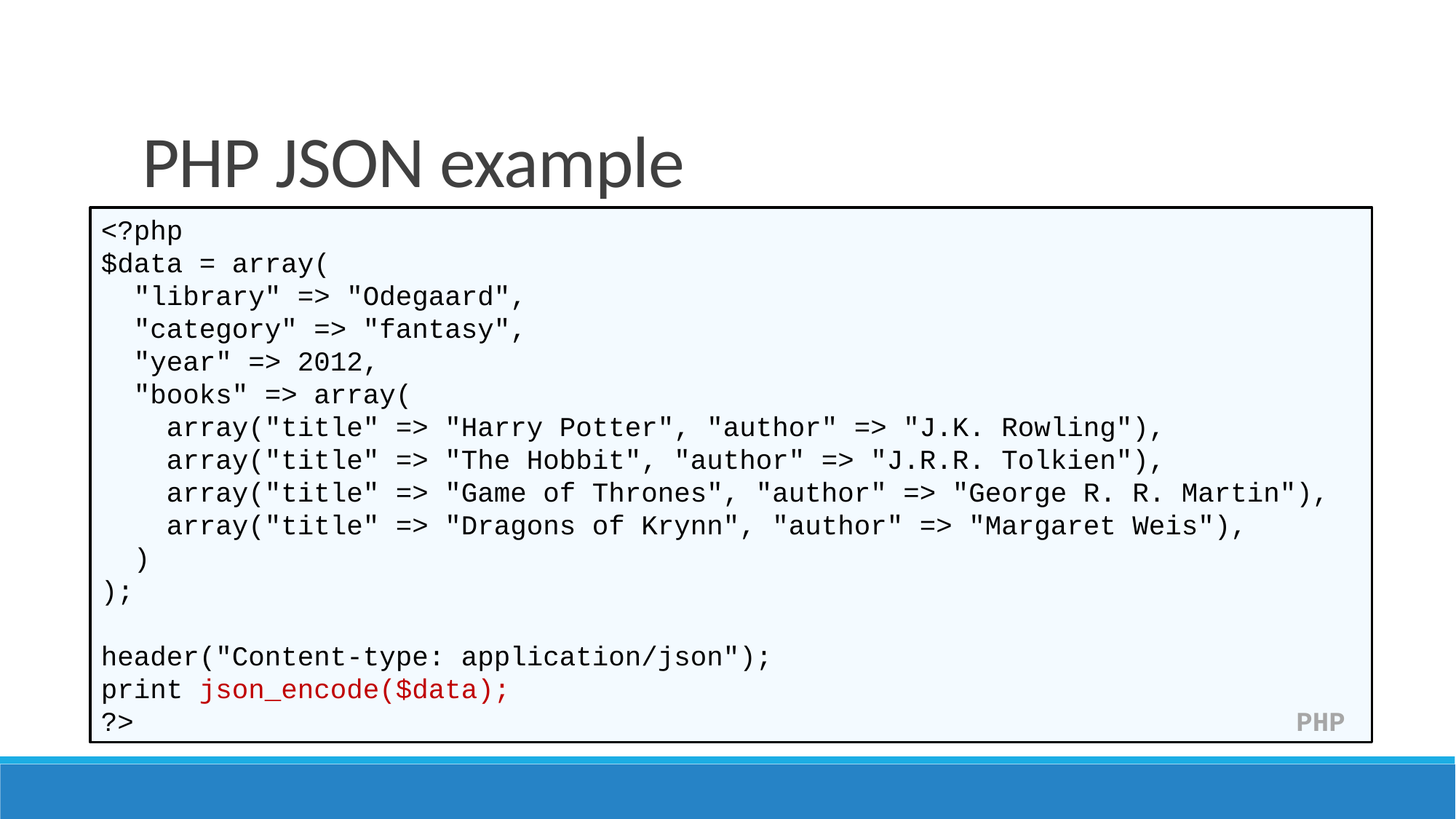

# PHP JSON example
<?php
$data = array(
  "library" => "Odegaard",
  "category" => "fantasy",
  "year" => 2012,
  "books" => array(
    array("title" => "Harry Potter", "author" => "J.K. Rowling"),
    array("title" => "The Hobbit", "author" => "J.R.R. Tolkien"),
    array("title" => "Game of Thrones", "author" => "George R. R. Martin"),
    array("title" => "Dragons of Krynn", "author" => "Margaret Weis"),
  )
);

header("Content-type: application/json");
print json_encode($data);
?>                                                                       PHP